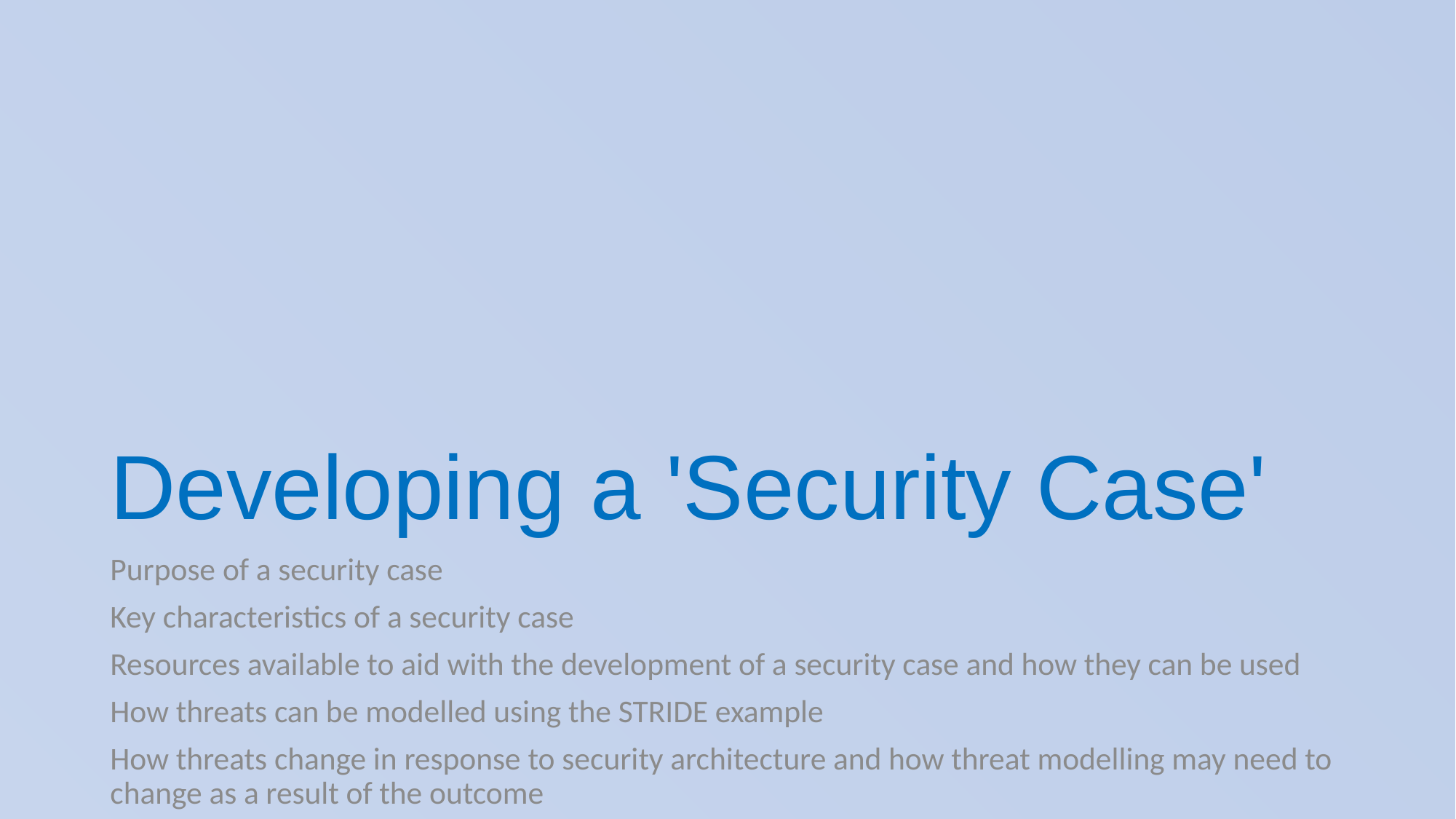

# Developing a 'Security Case'
Purpose of a security case
Key characteristics of a security case
Resources available to aid with the development of a security case and how they can be used
How threats can be modelled using the STRIDE example
How threats change in response to security architecture and how threat modelling may need to change as a result of the outcome